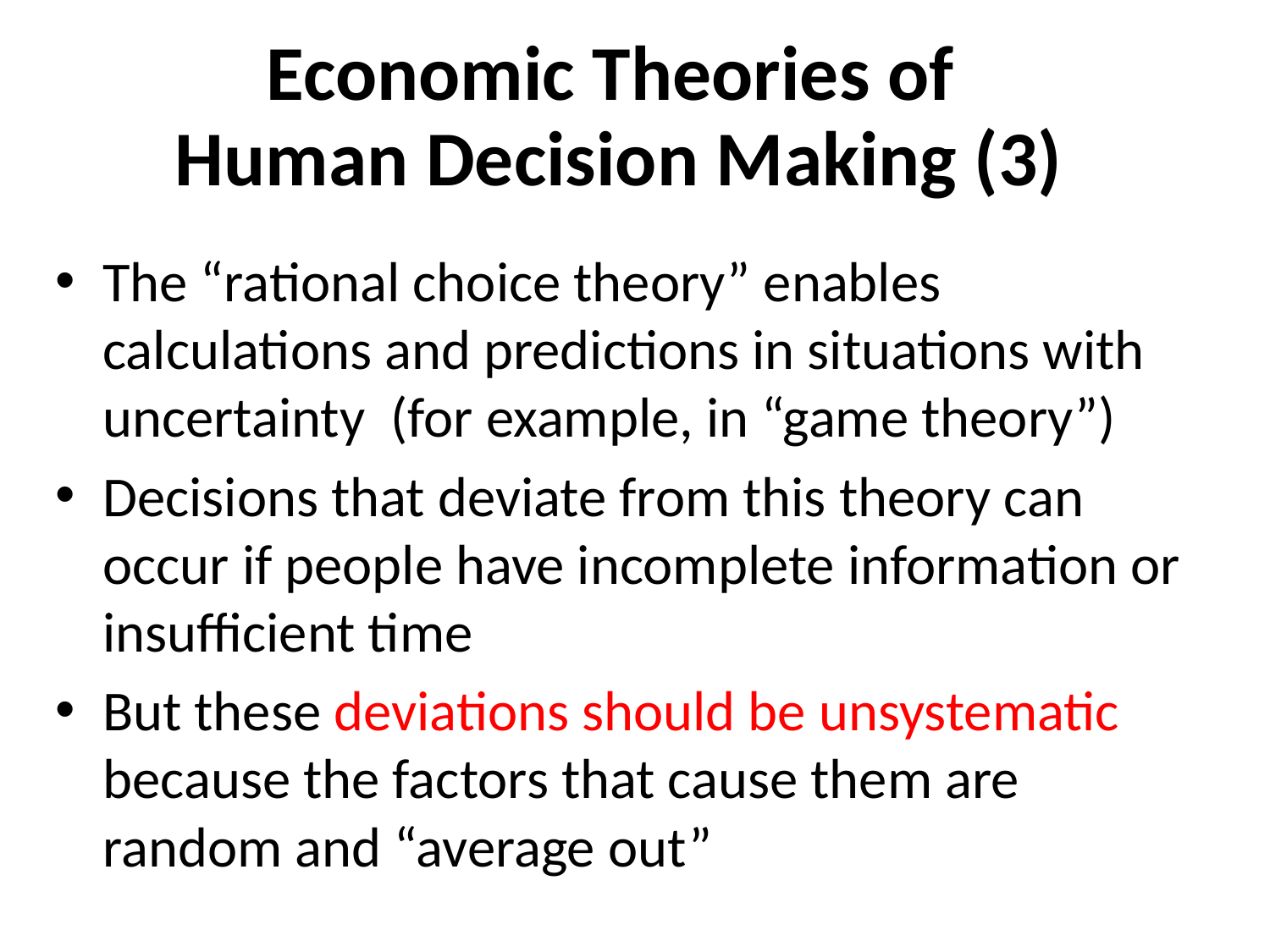

# Economic Theories of Human Decision Making (3)
The “rational choice theory” enables calculations and predictions in situations with uncertainty  (for example, in “game theory”)
Decisions that deviate from this theory can occur if people have incomplete information or insufficient time
But these deviations should be unsystematic because the factors that cause them are random and “average out”